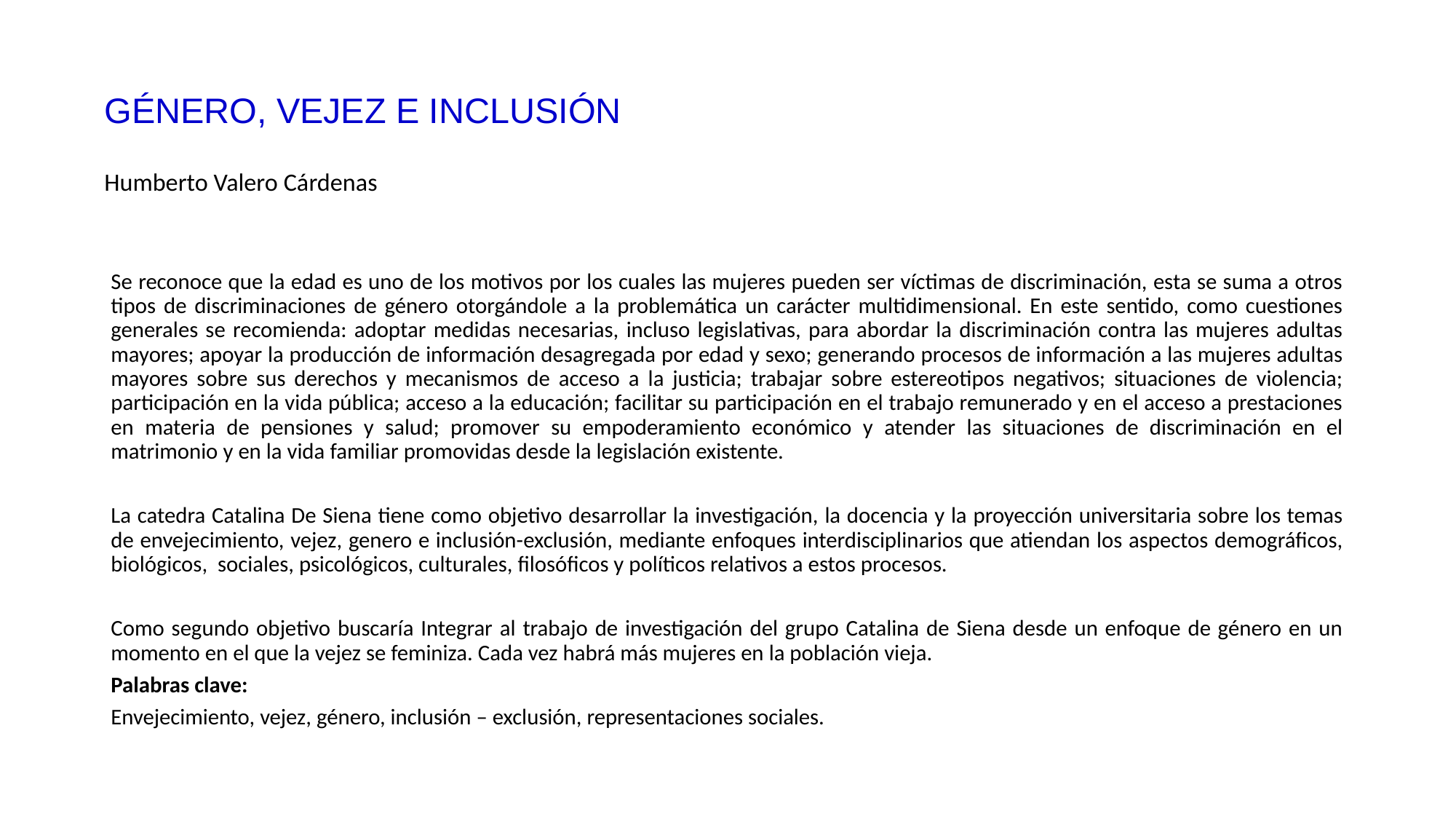

# GÉNERO, VEJEZ E INCLUSIÓN Humberto Valero Cárdenas

Se reconoce que la edad es uno de los motivos por los cuales las mujeres pueden ser víctimas de discriminación, esta se suma a otros tipos de discriminaciones de género otorgándole a la problemática un carácter multidimensional. En este sentido, como cuestiones generales se recomienda: adoptar medidas necesarias, incluso legislativas, para abordar la discriminación contra las mujeres adultas mayores; apoyar la producción de información desagregada por edad y sexo; generando procesos de información a las mujeres adultas mayores sobre sus derechos y mecanismos de acceso a la justicia; trabajar sobre estereotipos negativos; situaciones de violencia; participación en la vida pública; acceso a la educación; facilitar su participación en el trabajo remunerado y en el acceso a prestaciones en materia de pensiones y salud; promover su empoderamiento económico y atender las situaciones de discriminación en el matrimonio y en la vida familiar promovidas desde la legislación existente.

La catedra Catalina De Siena tiene como objetivo desarrollar la investigación, la docencia y la proyección universitaria sobre los temas de envejecimiento, vejez, genero e inclusión-exclusión, mediante enfoques interdisciplinarios que atiendan los aspectos demográficos, biológicos,  sociales, psicológicos, culturales, filosóficos y políticos relativos a estos procesos.

Como segundo objetivo buscaría Integrar al trabajo de investigación del grupo Catalina de Siena desde un enfoque de género en un momento en el que la vejez se feminiza. Cada vez habrá más mujeres en la población vieja.
Palabras clave:
Envejecimiento, vejez, género, inclusión – exclusión, representaciones sociales.